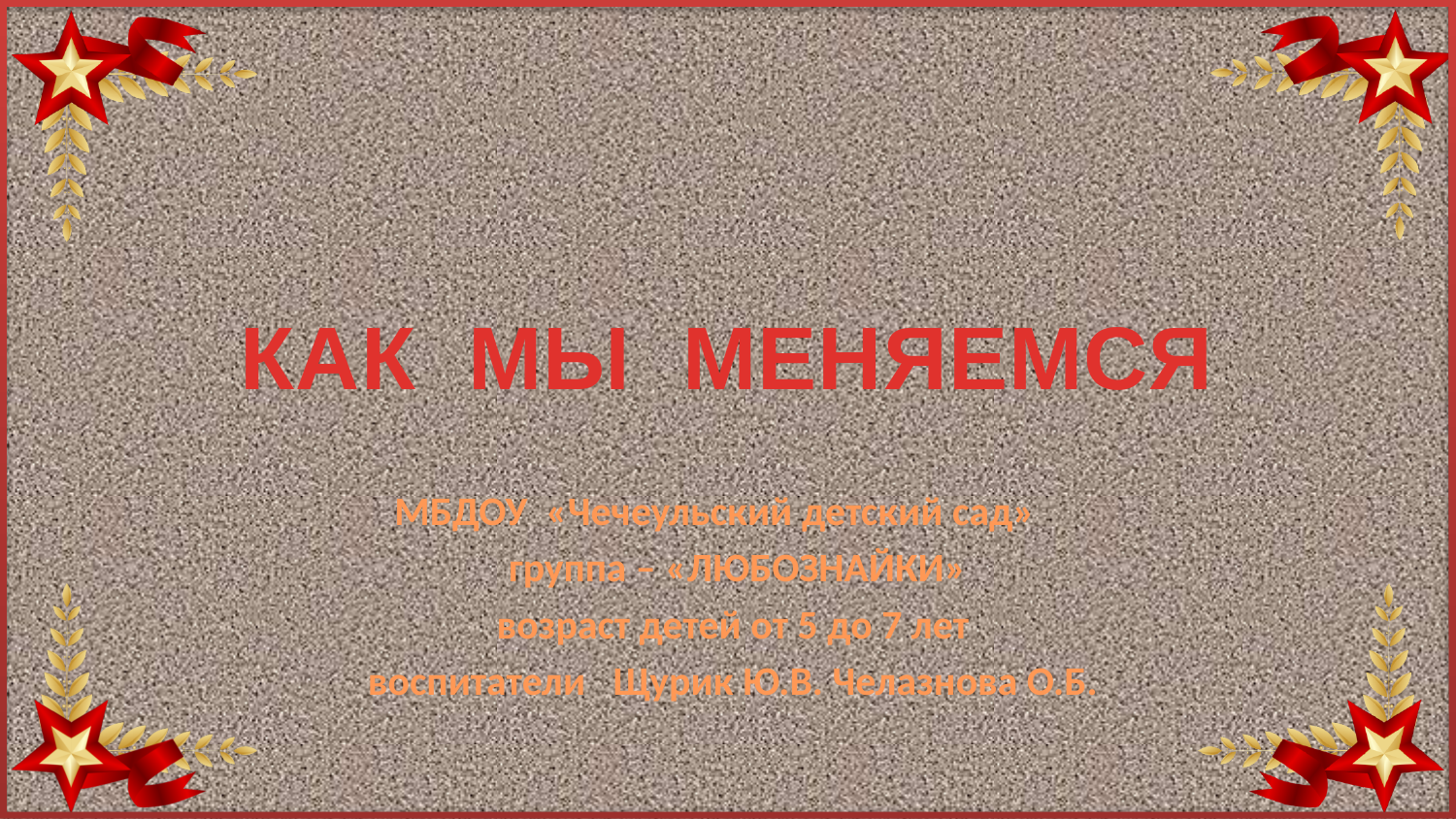

# КАК  МЫ  МЕНЯЕМСЯ
МБДОУ  «Чечеульский детский сад»
 группа – «ЛЮБОЗНАЙКИ»
возраст детей от 5 до 7 лет
воспитатели   Щурик Ю.В. Челазнова О.Б.